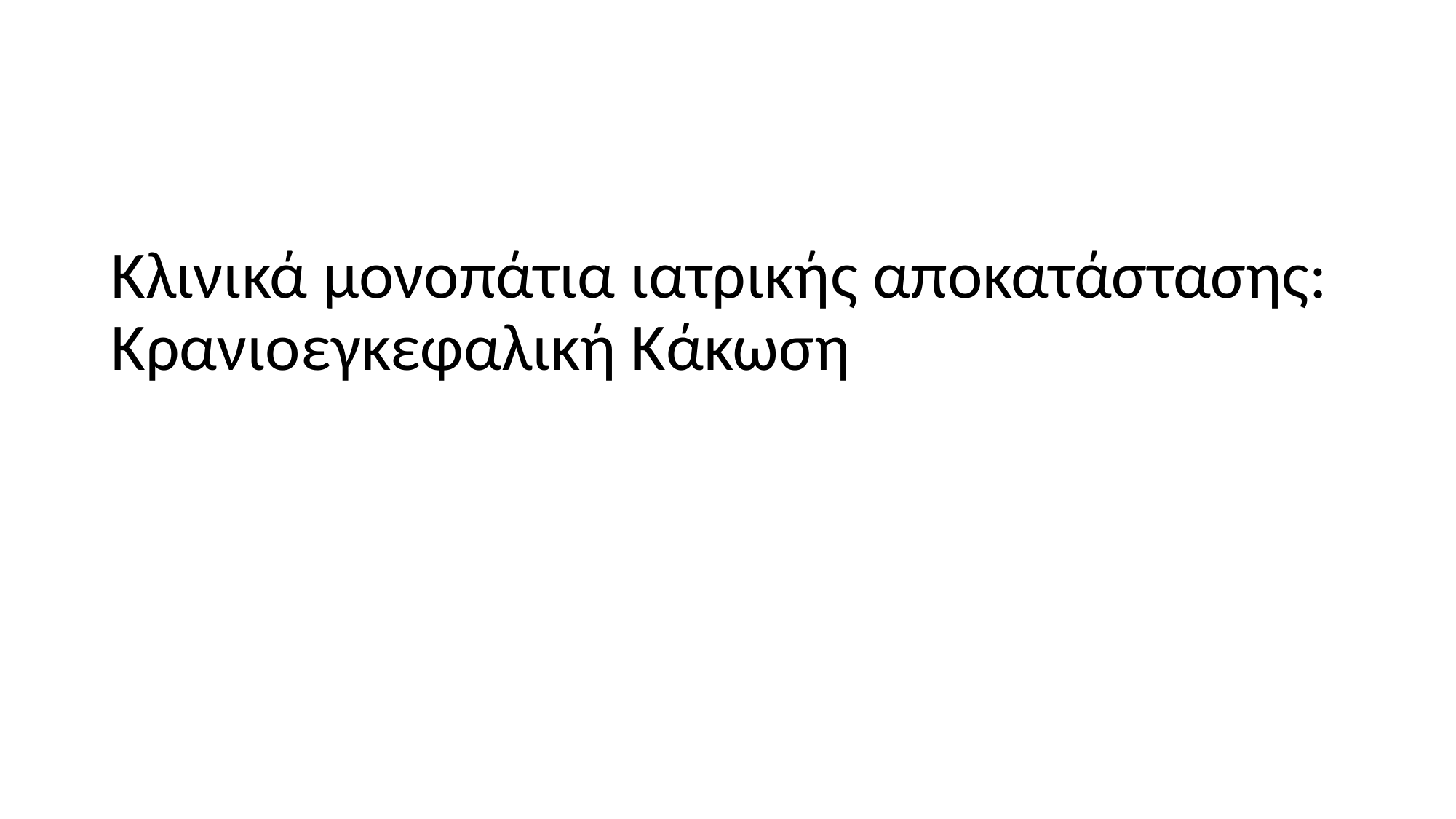

# Κλινικά μονοπάτια ιατρικής αποκατάστασης:  Κρανιοεγκεφαλική Κάκωση